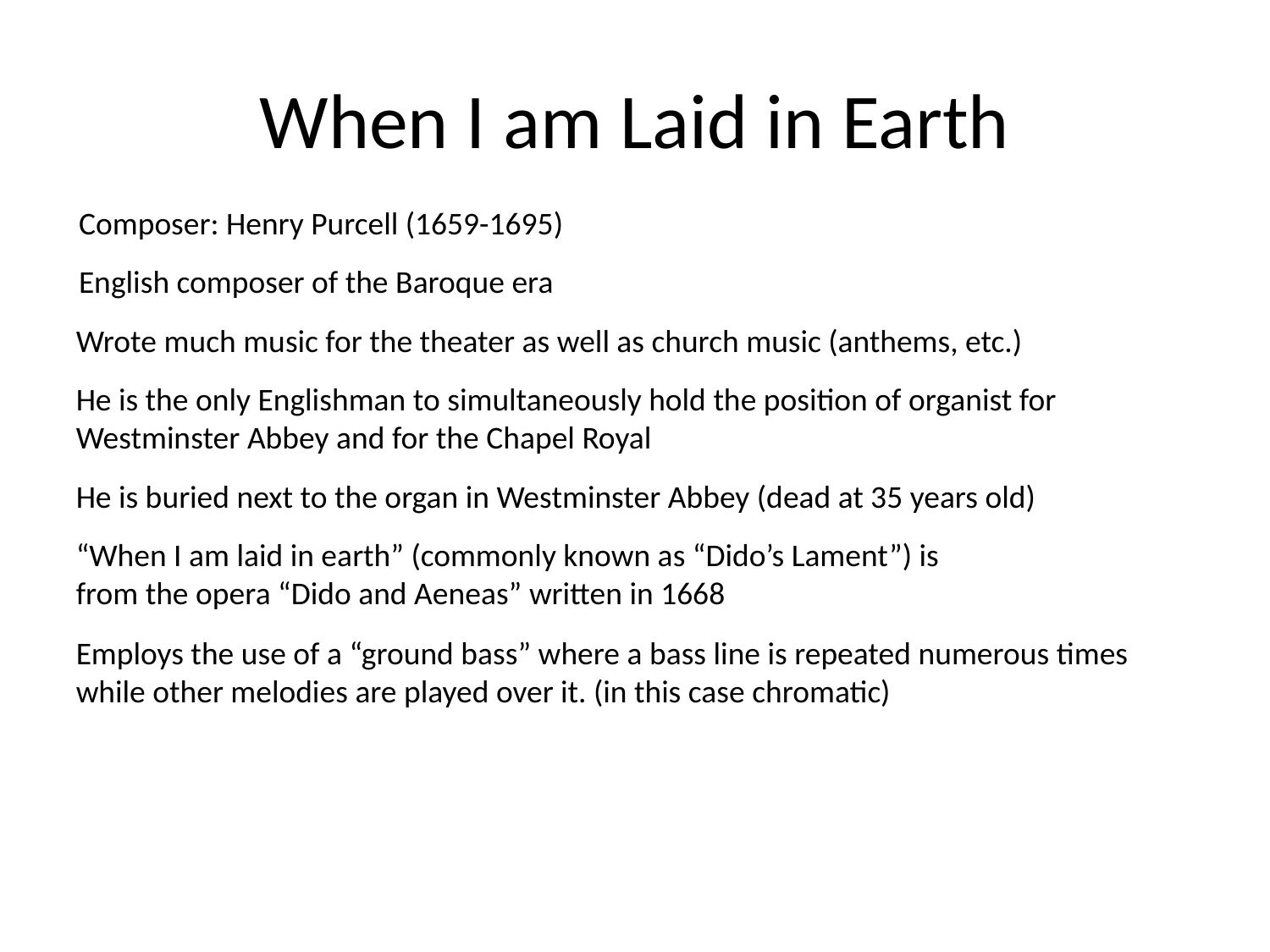

# When I am Laid in Earth
Composer: Henry Purcell (1659-1695)
English composer of the Baroque era
Wrote much music for the theater as well as church music (anthems, etc.)
He is the only Englishman to simultaneously hold the position of organist for Westminster Abbey and for the Chapel Royal
He is buried next to the organ in Westminster Abbey (dead at 35 years old)
“When I am laid in earth” (commonly known as “Dido’s Lament”) is from the opera “Dido and Aeneas” written in 1668
Employs the use of a “ground bass” where a bass line is repeated numerous times while other melodies are played over it. (in this case chromatic)